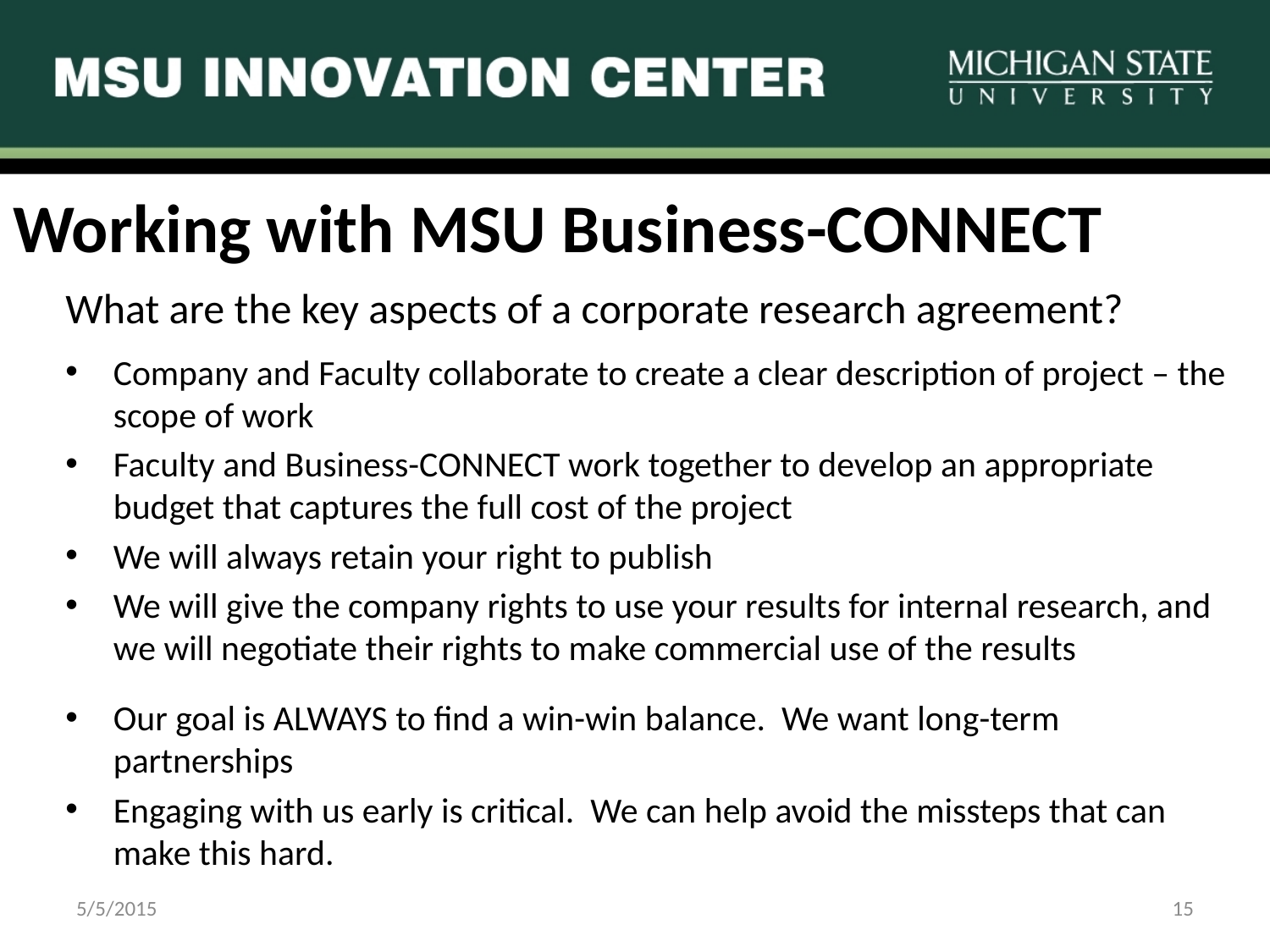

# Working with MSU Business-CONNECT
What are the key aspects of a corporate research agreement?
Company and Faculty collaborate to create a clear description of project – the scope of work
Faculty and Business-CONNECT work together to develop an appropriate budget that captures the full cost of the project
We will always retain your right to publish
We will give the company rights to use your results for internal research, and we will negotiate their rights to make commercial use of the results
Our goal is ALWAYS to find a win-win balance.  We want long-term partnerships
Engaging with us early is critical.  We can help avoid the missteps that can make this hard.

5/5/2015
15